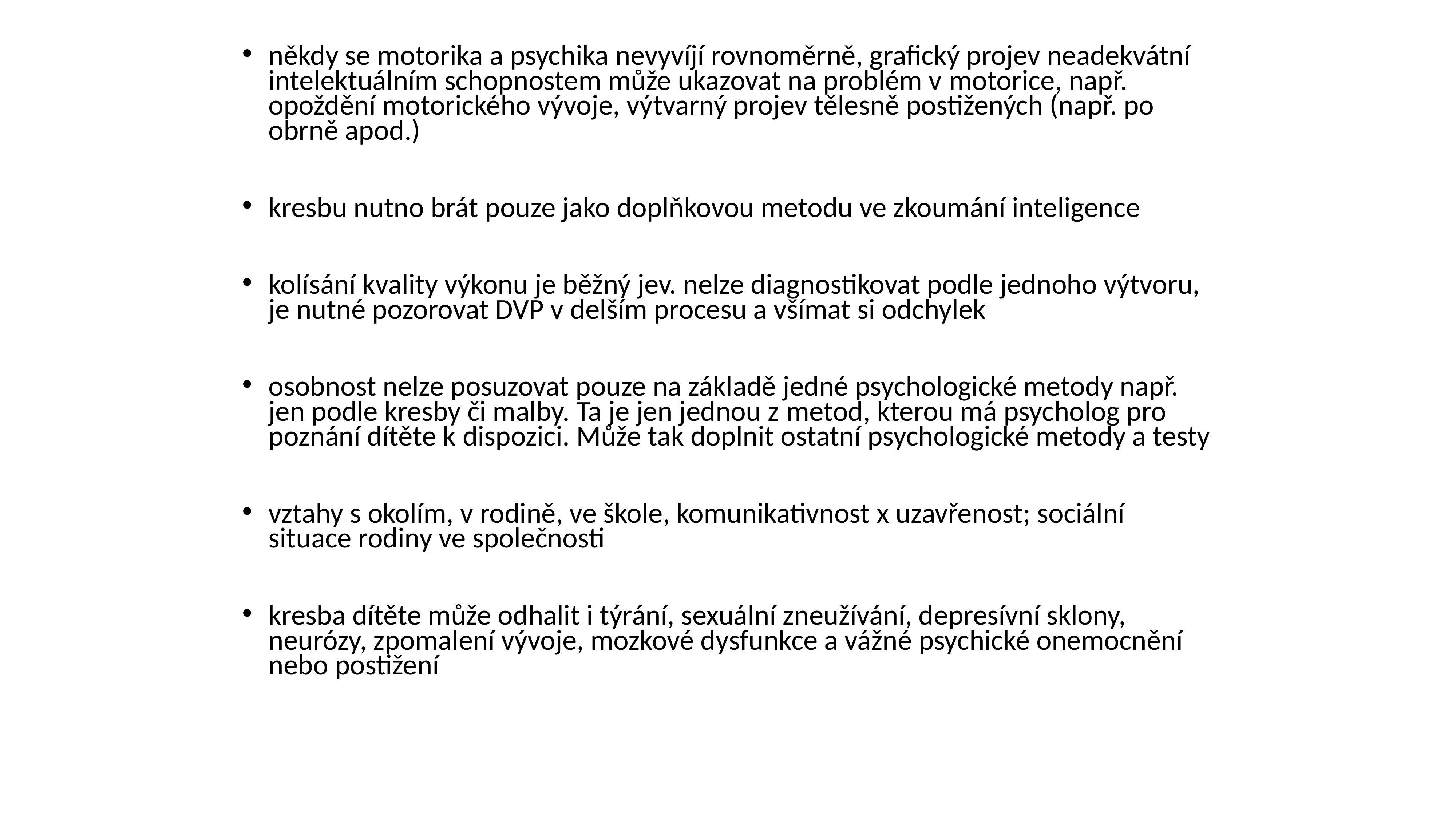

někdy se motorika a psychika nevyvíjí rovnoměrně, grafický projev neadekvátní intelektuálním schopnostem může ukazovat na problém v motorice, např. opoždění motorického vývoje, výtvarný projev tělesně postižených (např. po obrně apod.)

kresbu nutno brát pouze jako doplňkovou metodu ve zkoumání inteligence

kolísání kvality výkonu je běžný jev. nelze diagnostikovat podle jednoho výtvoru, je nutné pozorovat DVP v delším procesu a všímat si odchylek

osobnost nelze posuzovat pouze na základě jedné psychologické metody např. jen podle kresby či malby. Ta je jen jednou z metod, kterou má psycholog pro poznání dítěte k dispozici. Může tak doplnit ostatní psychologické metody a testy

vztahy s okolím, v rodině, ve škole, komunikativnost x uzavřenost; sociální situace rodiny ve společnosti

kresba dítěte může odhalit i týrání, sexuální zneužívání, depresívní sklony, neurózy, zpomalení vývoje, mozkové dysfunkce a vážné psychické onemocnění nebo postižení